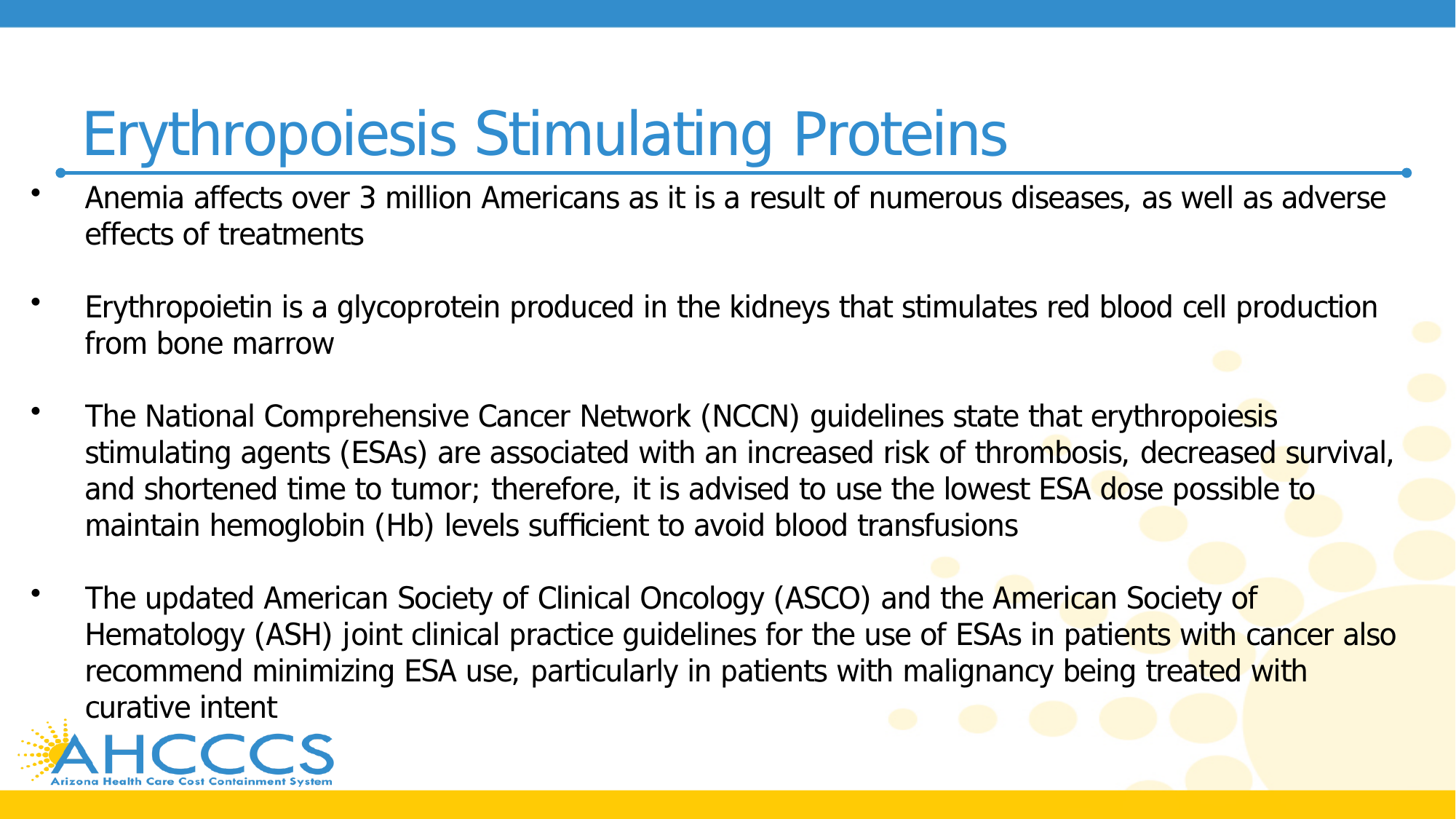

# Erythropoiesis Stimulating Proteins
Anemia affects over 3 million Americans as it is a result of numerous diseases, as well as adverse effects of treatments

Erythropoietin is a glycoprotein produced in the kidneys that stimulates red blood cell production from bone marrow

The National Comprehensive Cancer Network (NCCN) guidelines state that erythropoiesis stimulating agents (ESAs) are associated with an increased risk of thrombosis, decreased survival, and shortened time to tumor; therefore, it is advised to use the lowest ESA dose possible to maintain hemoglobin (Hb) levels sufficient to avoid blood transfusions

The updated American Society of Clinical Oncology (ASCO) and the American Society of Hematology (ASH) joint clinical practice guidelines for the use of ESAs in patients with cancer also recommend minimizing ESA use, particularly in patients with malignancy being treated with curative intent